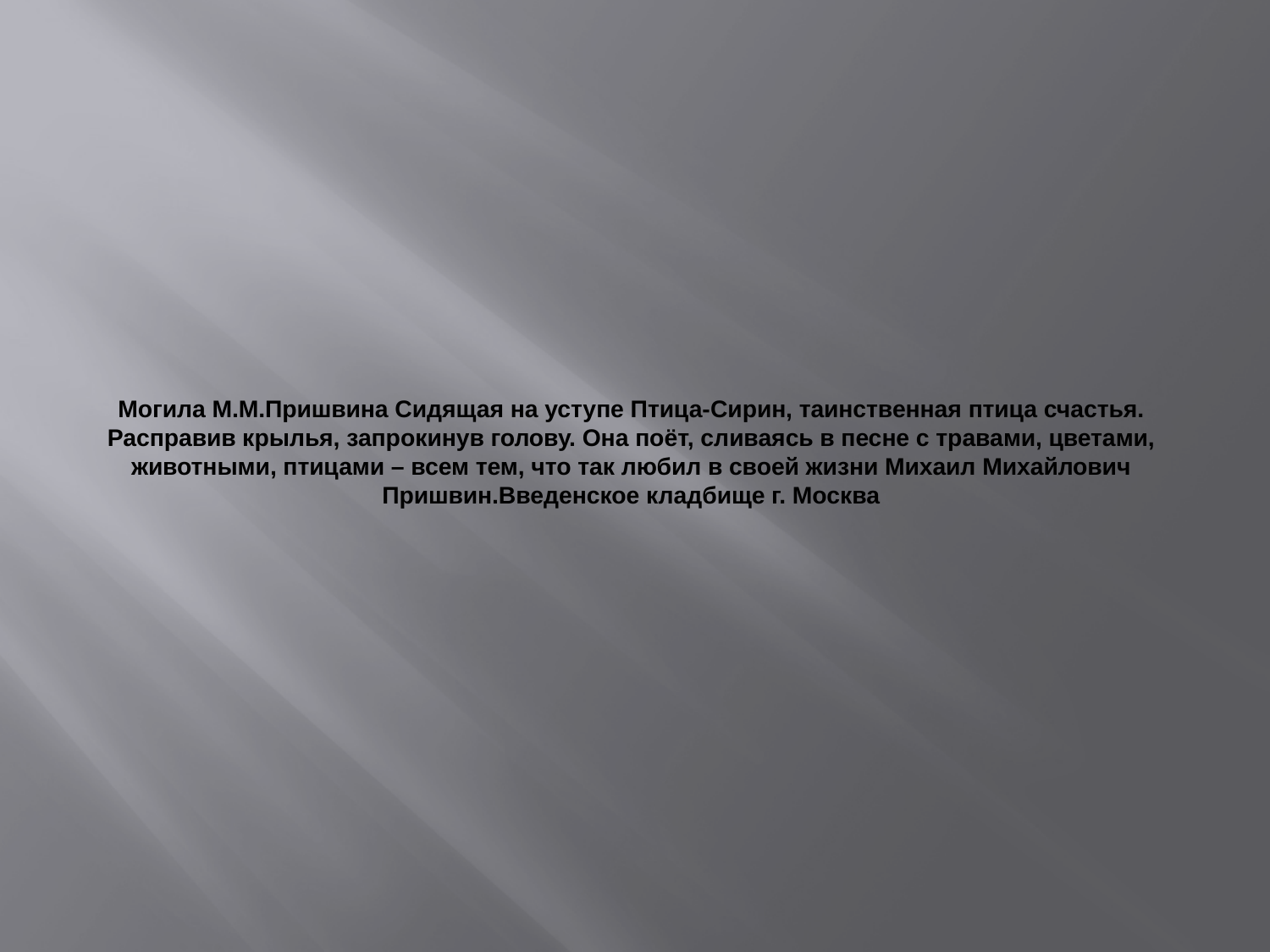

# Могила М.М.Пришвина Сидящая на уступе Птица-Сирин, таинственная птица счастья. Расправив крылья, запрокинув голову. Она поёт, сливаясь в песне с травами, цветами, животными, птицами – всем тем, что так любил в своей жизни Михаил Михайлович Пришвин.Введенское кладбище г. Москва